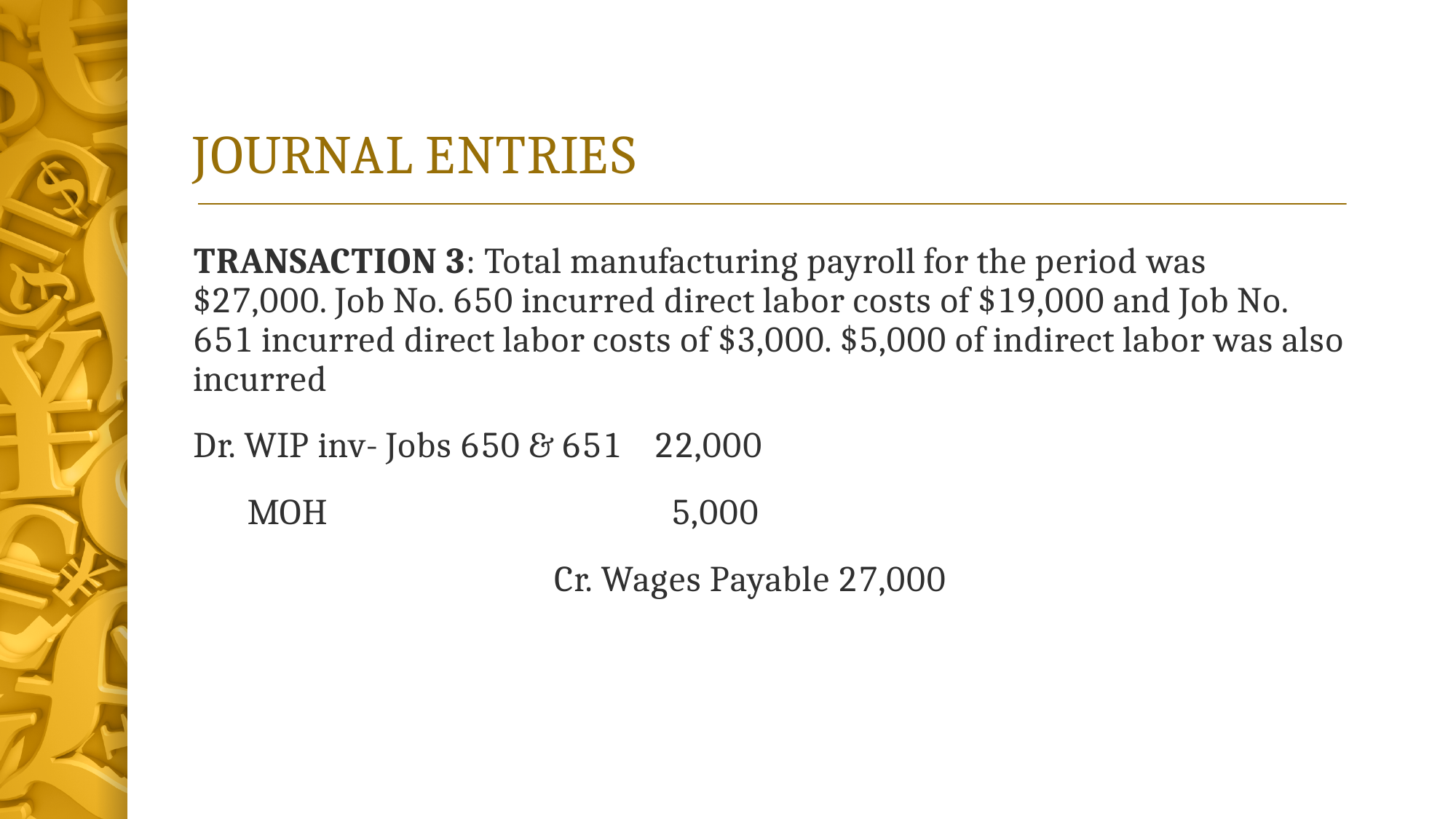

# JOURNAL ENTRIES
TRANSACTION 3: Total manufacturing payroll for the period was $27,000. Job No. 650 incurred direct labor costs of $19,000 and Job No. 651 incurred direct labor costs of $3,000. $5,000 of indirect labor was also incurred
Dr. WIP inv- Jobs 650 & 651    22,000
       MOH                                           5,000
                                             Cr. Wages Payable 27,000